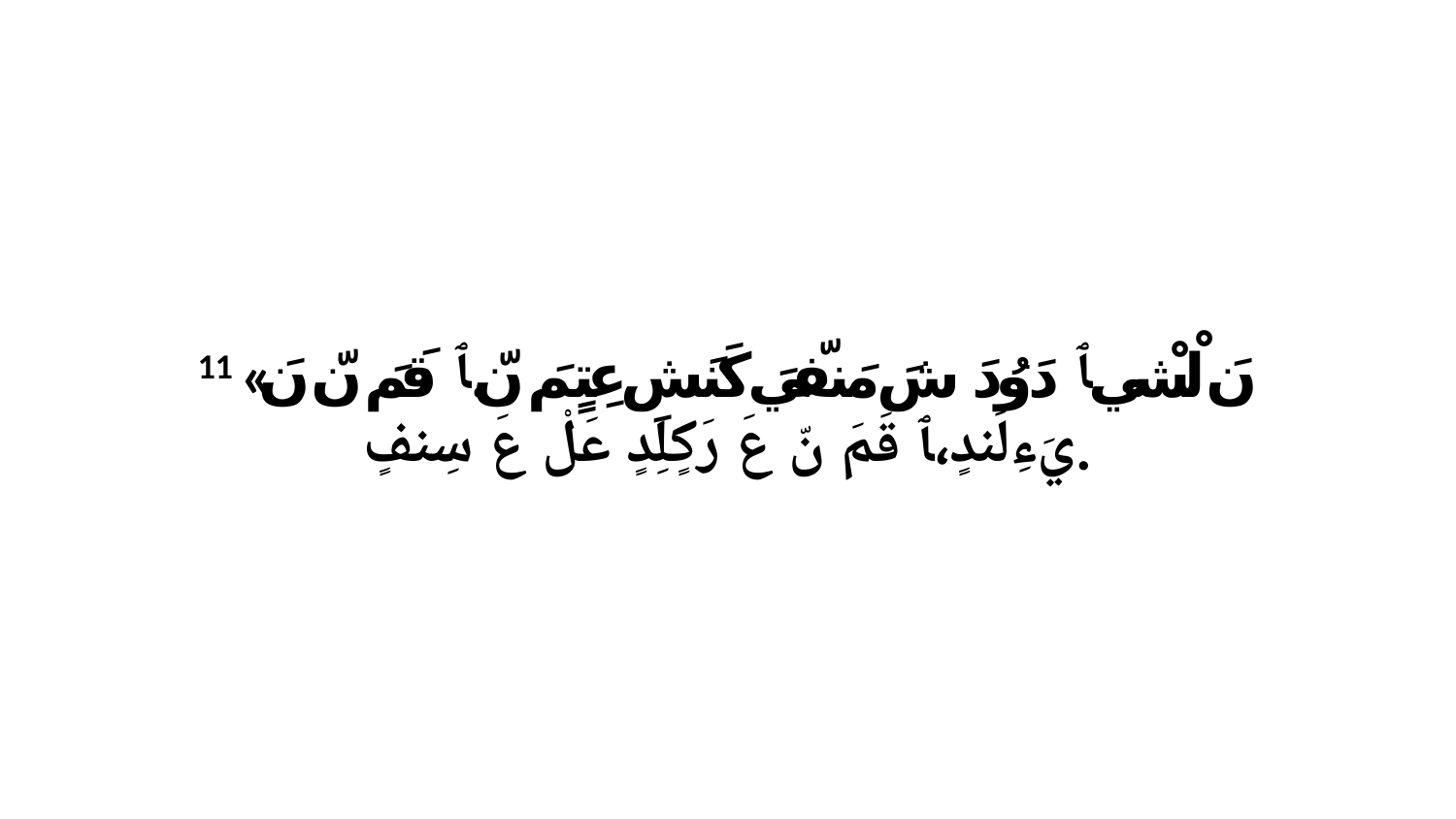

11 «نَ لْشْي ﭑ دَوُدَ شَ مَنفّيَ كَنَشِ عِتٍمَ نّ.ﭑ قَمَ نّ نَ يَءِلَندٍ،ﭑ قَمَ نّ عَ رَكٍلِدٍ عَلْ عَ سِنفٍ.